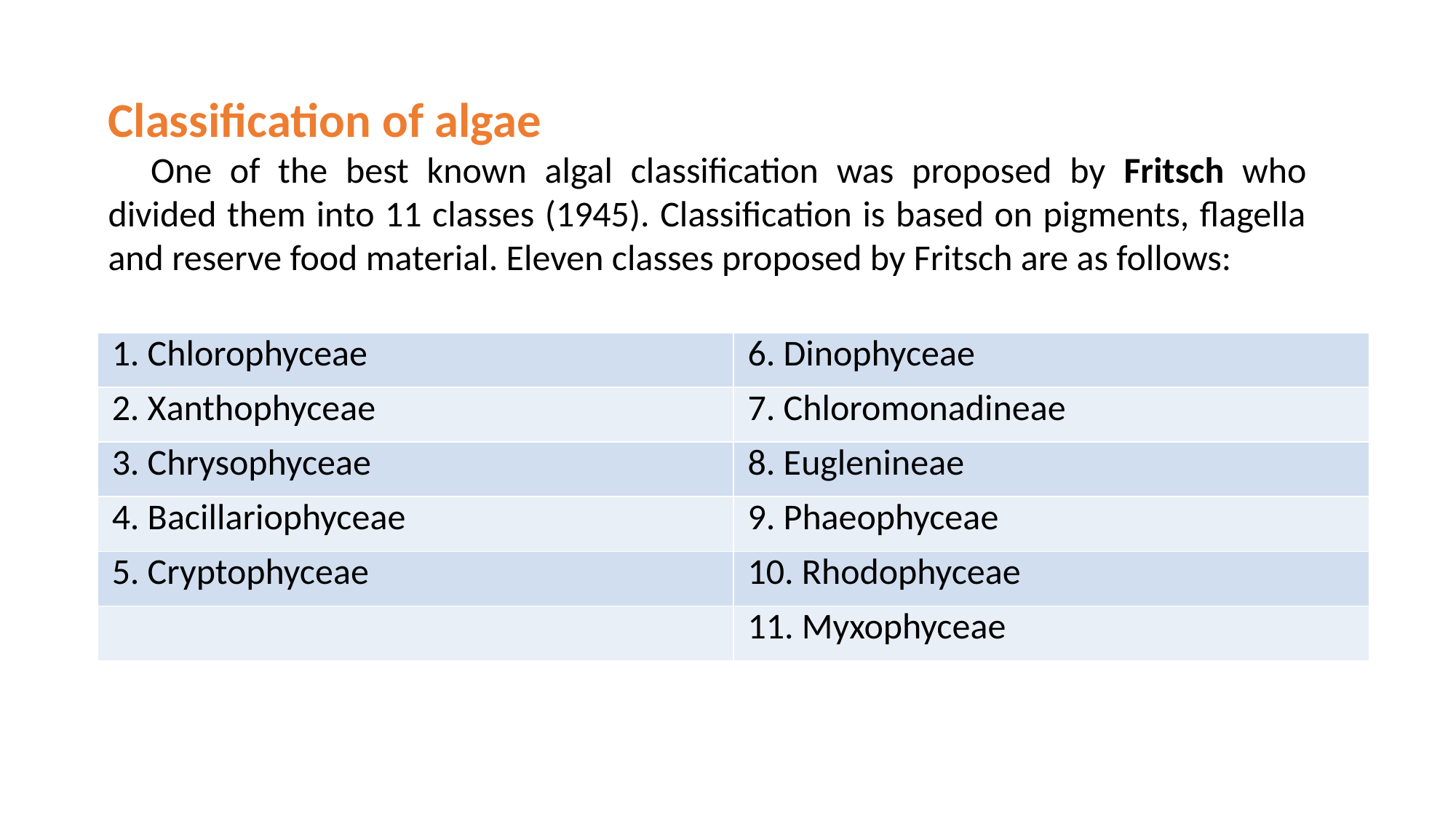

Classification of algae
One of the best known algal classification was proposed by Fritsch who divided them into 11 classes (1945). Classification is based on pigments, flagella and reserve food material. Eleven classes proposed by Fritsch are as follows:
|  |  |
| --- | --- |
| 1. Chlorophyceae | 6. Dinophyceae |
| 2. Xanthophyceae | 7. Chloromonadineae |
| 3. Chrysophyceae | 8. Euglenineae |
| 4. Bacillariophyceae | 9. Phaeophyceae |
| 5. Cryptophyceae | 10. Rhodophyceae |
|  | 11. Myxophyceae |